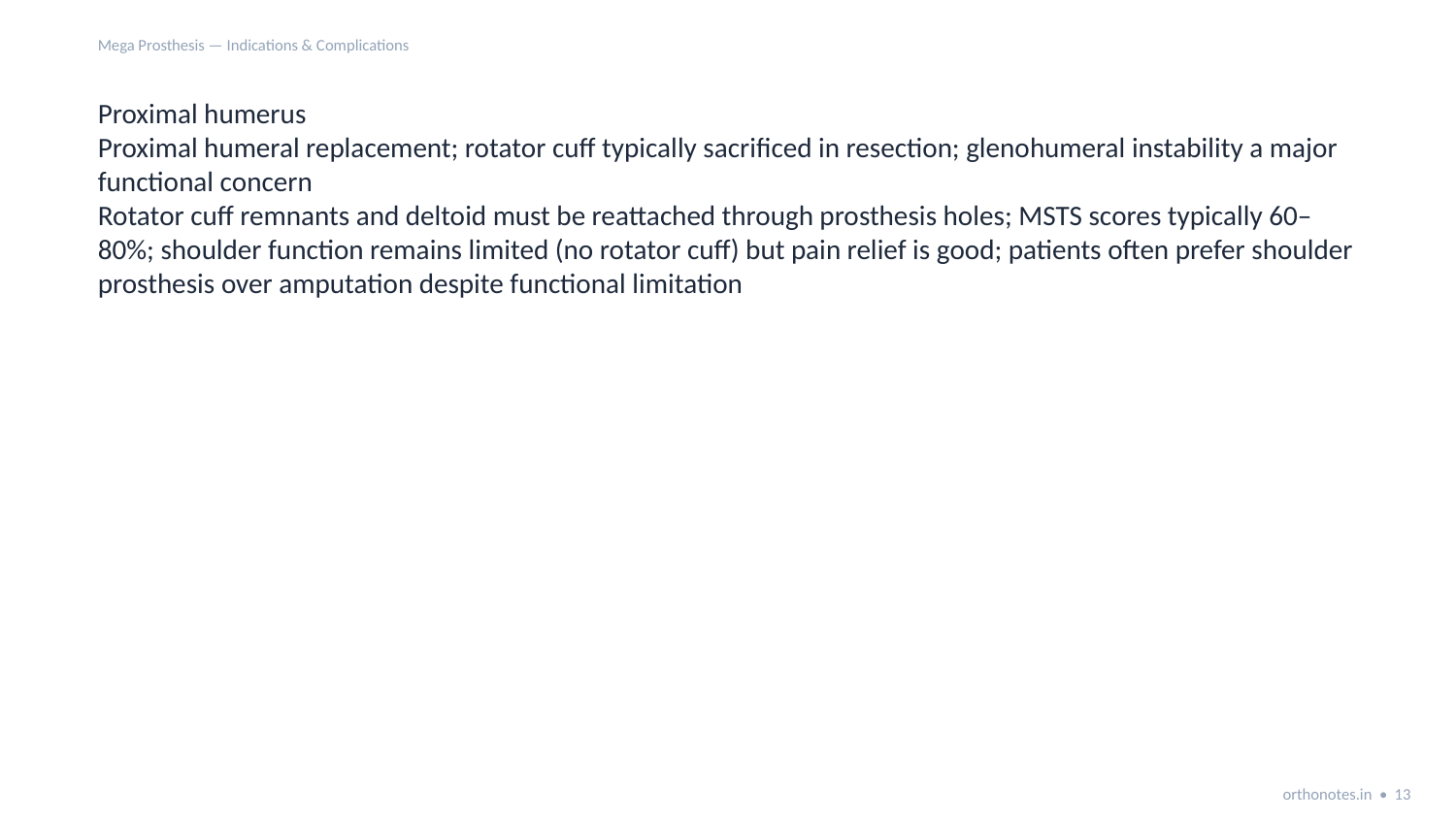

Mega Prosthesis — Indications & Complications
Proximal humerus
Proximal humeral replacement; rotator cuff typically sacrificed in resection; glenohumeral instability a major functional concern
Rotator cuff remnants and deltoid must be reattached through prosthesis holes; MSTS scores typically 60–80%; shoulder function remains limited (no rotator cuff) but pain relief is good; patients often prefer shoulder prosthesis over amputation despite functional limitation
orthonotes.in  •  13